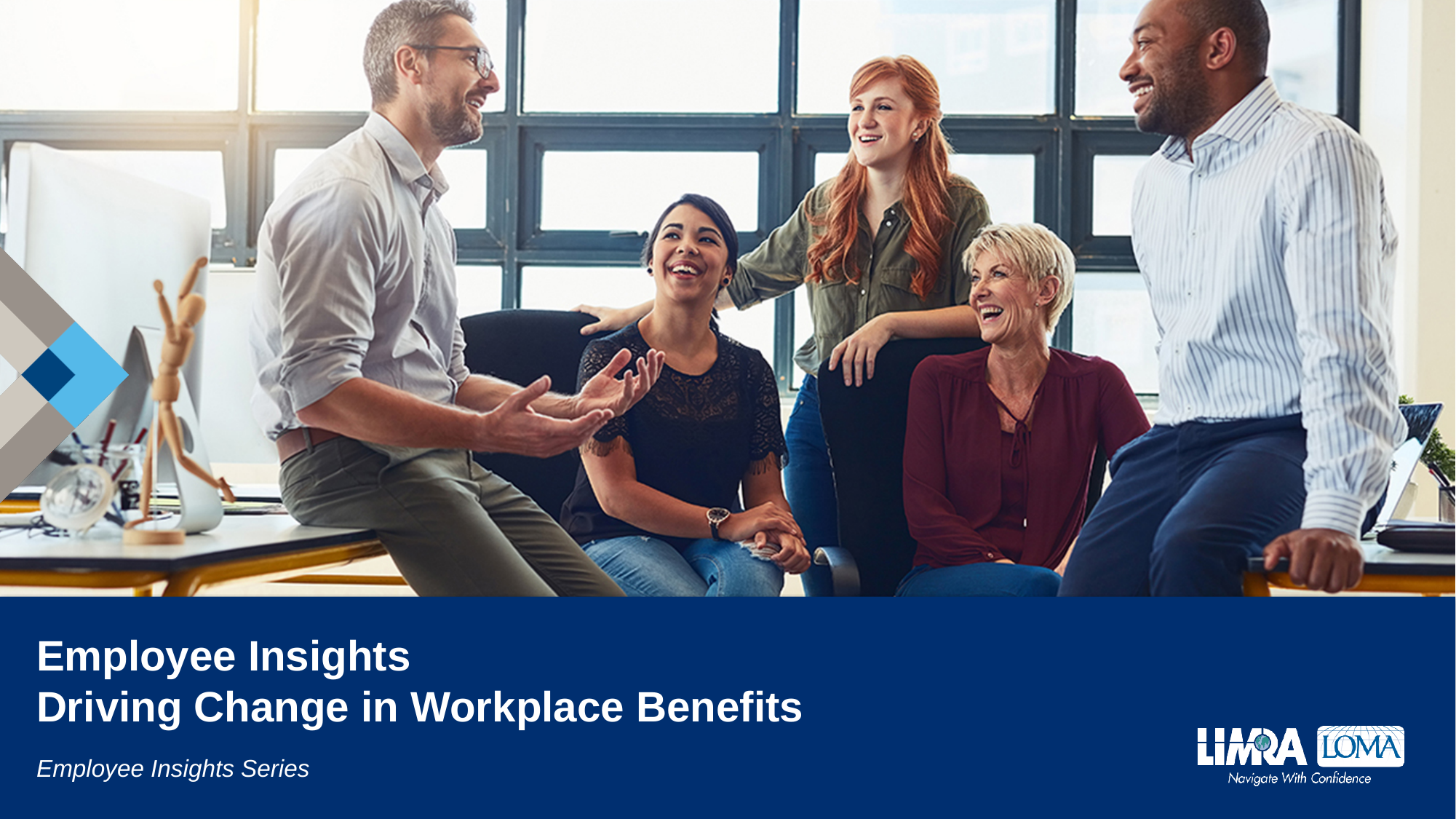

# Employee Insights Driving Change in Workplace Benefits
Employee Insights Series